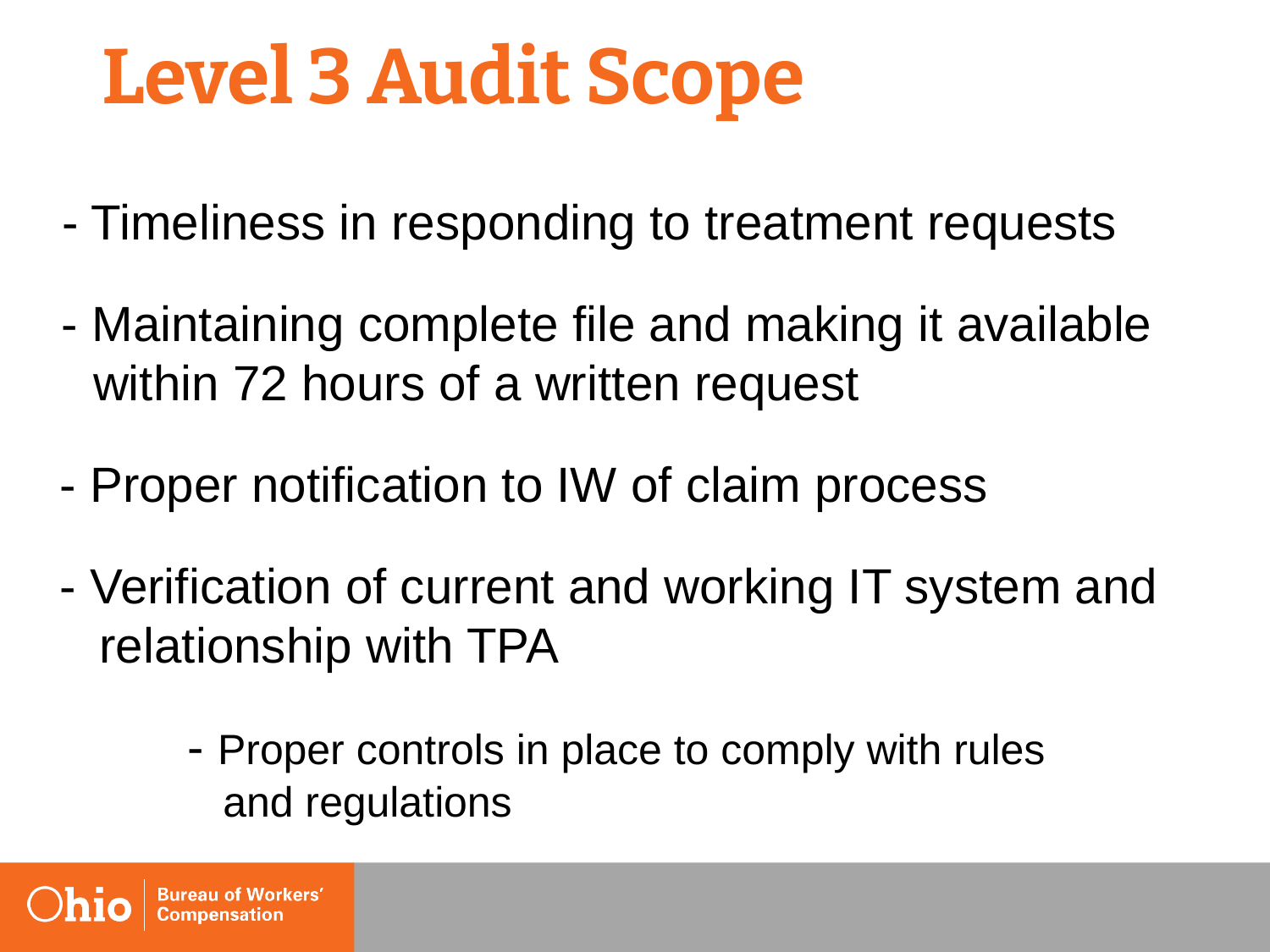

# Level 3 Audit Scope
- Timeliness in responding to treatment requests
- Maintaining complete file and making it available within 72 hours of a written request
- Proper notification to IW of claim process
- Verification of current and working IT system and relationship with TPA
		- Proper controls in place to comply with rules 		   and regulations